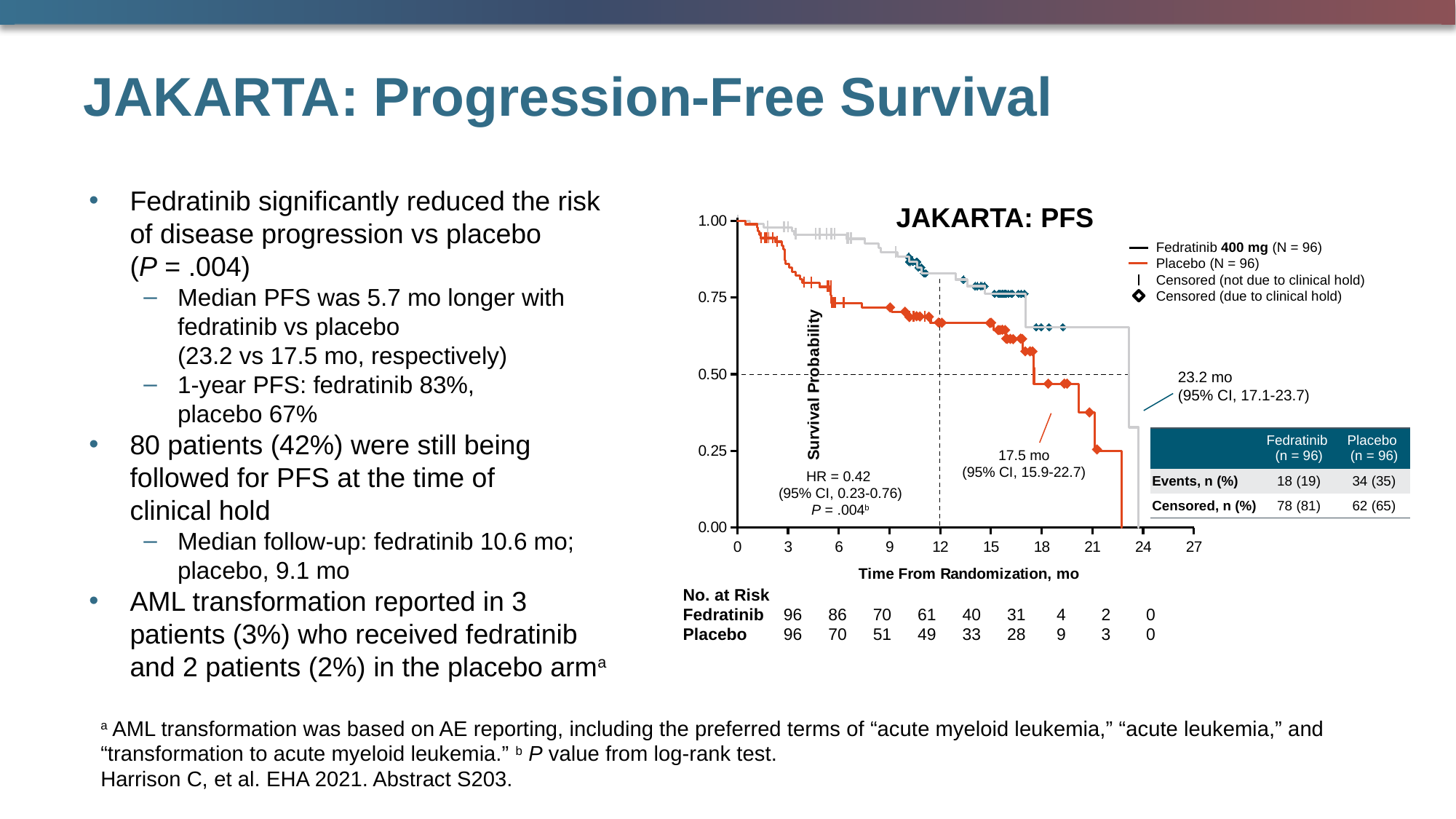

# JAKARTA: Progression-Free Survival
Fedratinib significantly reduced the risk of disease progression vs placebo
(P = .004)
Median PFS was 5.7 mo longer with fedratinib vs placebo
(23.2 vs 17.5 mo, respectively)
1-year PFS: fedratinib 83%,
placebo 67%
80 patients (42%) were still being followed for PFS at the time of
clinical hold
Median follow-up: fedratinib 10.6 mo; placebo, 9.1 mo
AML transformation reported in 3 patients (3%) who received fedratinib and 2 patients (2%) in the placebo arma

### Chart

| Category | PBO Survival | FED Survival | Fed Censor DUE to CH |
|---|---|---|---|
JAKARTA: PFS
Fedratinib 400 mg (N = 96)
Placebo (N = 96)
Censored (not due to clinical hold)
Censored (due to clinical hold)

23.2 mo
(95% CI, 17.1-23.7)
|  | Fedratinib (n = 96) | Placebo (n = 96) |
| --- | --- | --- |
| Events, n (%) | 18 (19) | 34 (35) |
| Censored, n (%) | 78 (81) | 62 (65) |
17.5 mo
(95% CI, 15.9-22.7)
HR = 0.42
(95% CI, 0.23-0.76)
P = .004b

| No. at Risk |  |  |  |  |  |  |  |  |  |  |
| --- | --- | --- | --- | --- | --- | --- | --- | --- | --- | --- |
| Fedratinib | 96 | 86 | 70 | 61 | 40 | 31 | 4 | 2 | 0 |  |
| Placebo | 96 | 70 | 51 | 49 | 33 | 28 | 9 | 3 | 0 |  |
a AML transformation was based on AE reporting, including the preferred terms of “acute myeloid leukemia,” “acute leukemia,” and “transformation to acute myeloid leukemia.” b P value from log-rank test.
Harrison C, et al. EHA 2021. Abstract S203.